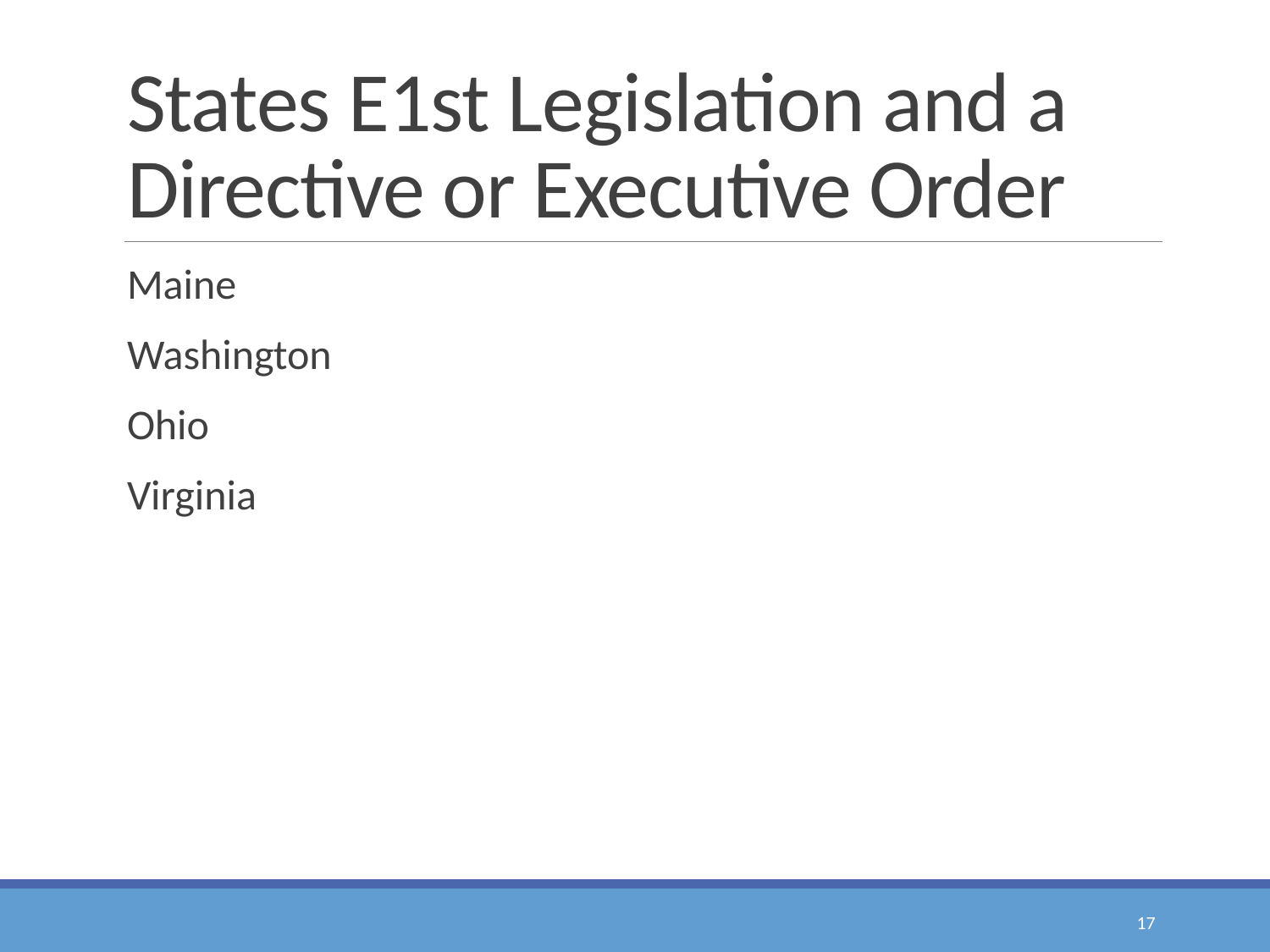

# States E1st Legislation and a Directive or Executive Order
Maine
Washington
Ohio
Virginia
17